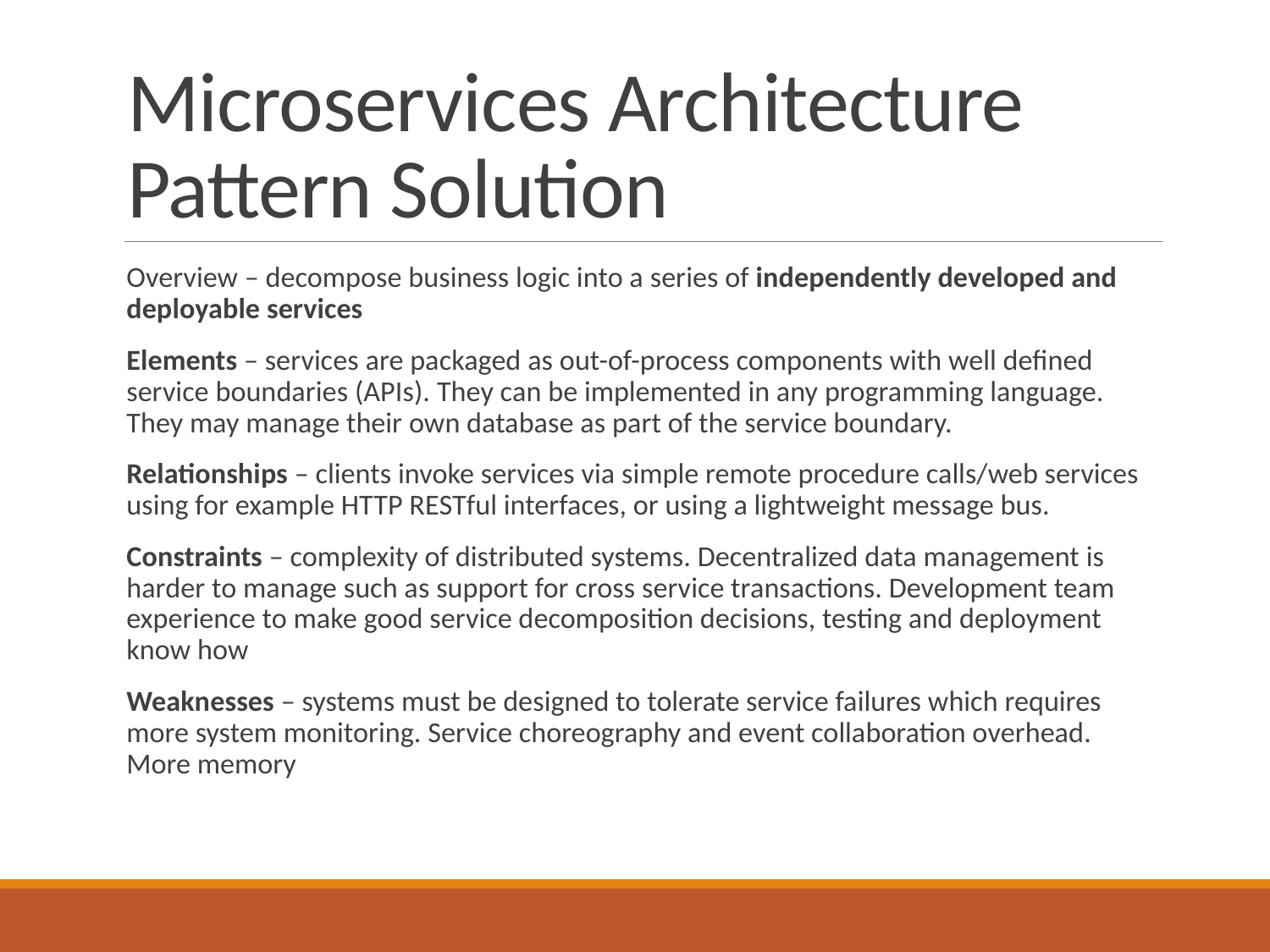

# Microservices Architecture Pattern Solution
Overview – decompose business logic into a series of independently developed and deployable services
Elements – services are packaged as out-of-process components with well defined service boundaries (APIs). They can be implemented in any programming language. They may manage their own database as part of the service boundary.
Relationships – clients invoke services via simple remote procedure calls/web services using for example HTTP RESTful interfaces, or using a lightweight message bus.
Constraints – complexity of distributed systems. Decentralized data management is harder to manage such as support for cross service transactions. Development team experience to make good service decomposition decisions, testing and deployment know how
Weaknesses – systems must be designed to tolerate service failures which requires more system monitoring. Service choreography and event collaboration overhead. More memory